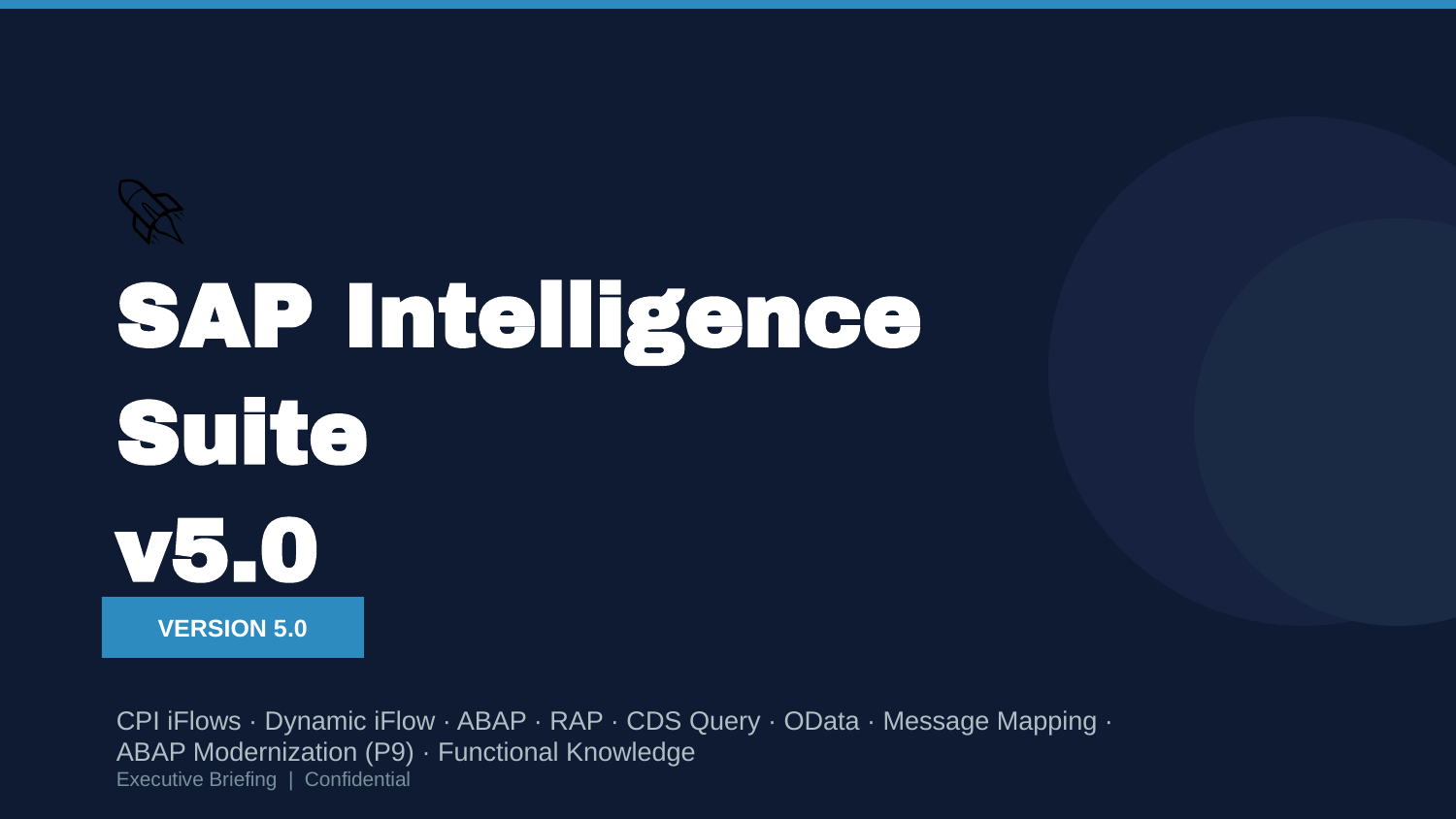

🚀

SAP Intelligence Suite
v5.0

VERSION 5.0
CPI iFlows · Dynamic iFlow · ABAP · RAP · CDS Query · OData · Message Mapping ·
ABAP Modernization (P9) · Functional Knowledge
Executive Briefing  |  Confidential